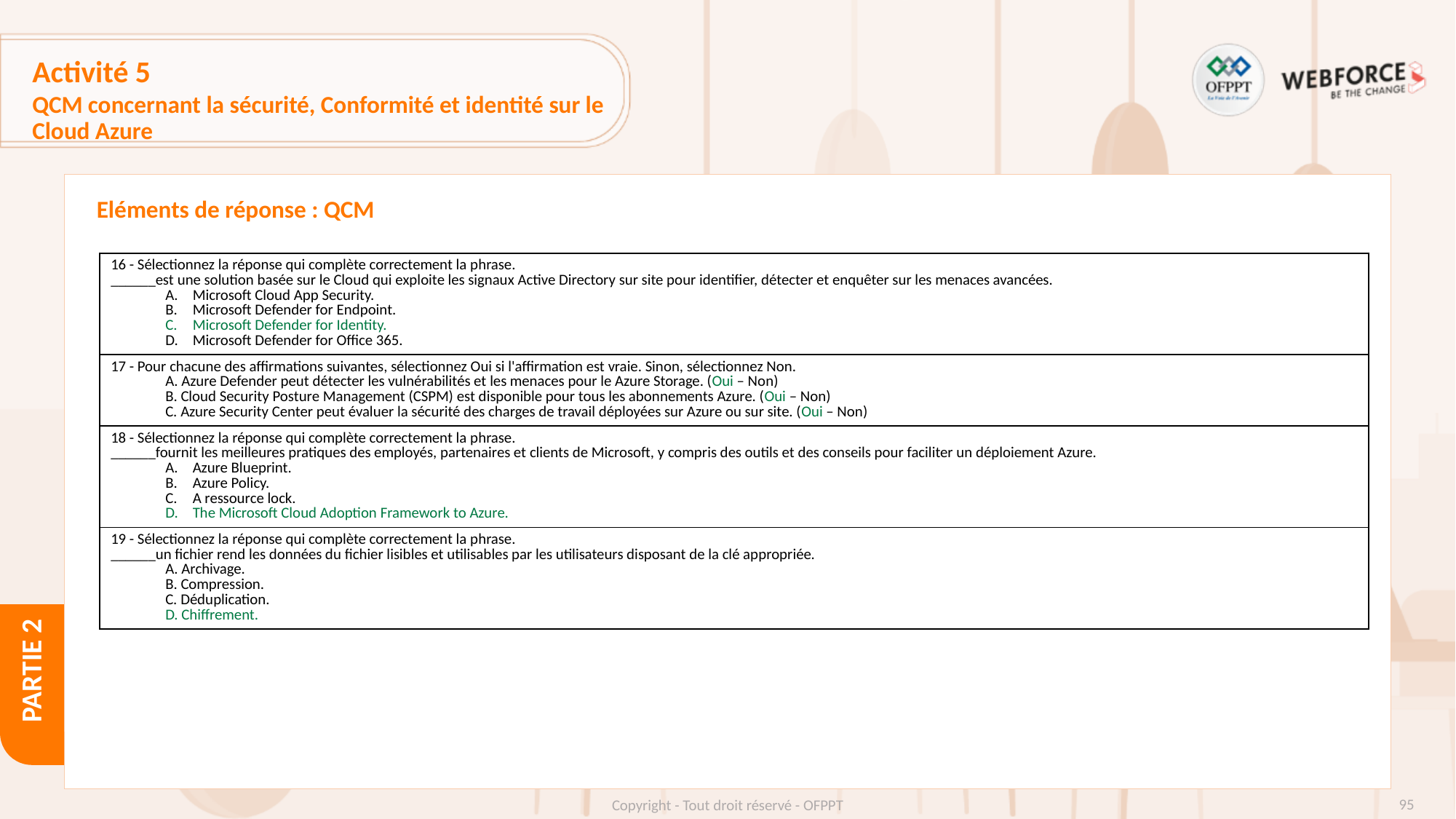

# Activité 5
QCM concernant la sécurité, Conformité et identité sur le Cloud Azure
Eléments de réponse : QCM

| 16 - Sélectionnez la réponse qui complète correctement la phrase. \_\_\_\_\_\_est une solution basée sur le Cloud qui exploite les signaux Active Directory sur site pour identifier, détecter et enquêter sur les menaces avancées. Microsoft Cloud App Security. Microsoft Defender for Endpoint. Microsoft Defender for Identity. Microsoft Defender for Office 365. |
| --- |
| 17 - Pour chacune des affirmations suivantes, sélectionnez Oui si l'affirmation est vraie. Sinon, sélectionnez Non. A. Azure Defender peut détecter les vulnérabilités et les menaces pour le Azure Storage. (Oui – Non) B. Cloud Security Posture Management (CSPM) est disponible pour tous les abonnements Azure. (Oui – Non) C. Azure Security Center peut évaluer la sécurité des charges de travail déployées sur Azure ou sur site. (Oui – Non) |
| 18 - Sélectionnez la réponse qui complète correctement la phrase. \_\_\_\_\_\_fournit les meilleures pratiques des employés, partenaires et clients de Microsoft, y compris des outils et des conseils pour faciliter un déploiement Azure. Azure Blueprint. Azure Policy. A ressource lock. The Microsoft Cloud Adoption Framework to Azure. |
| 19 - Sélectionnez la réponse qui complète correctement la phrase. \_\_\_\_\_\_un fichier rend les données du fichier lisibles et utilisables par les utilisateurs disposant de la clé appropriée. A. Archivage. B. Compression. C. Déduplication. D. Chiffrement. |